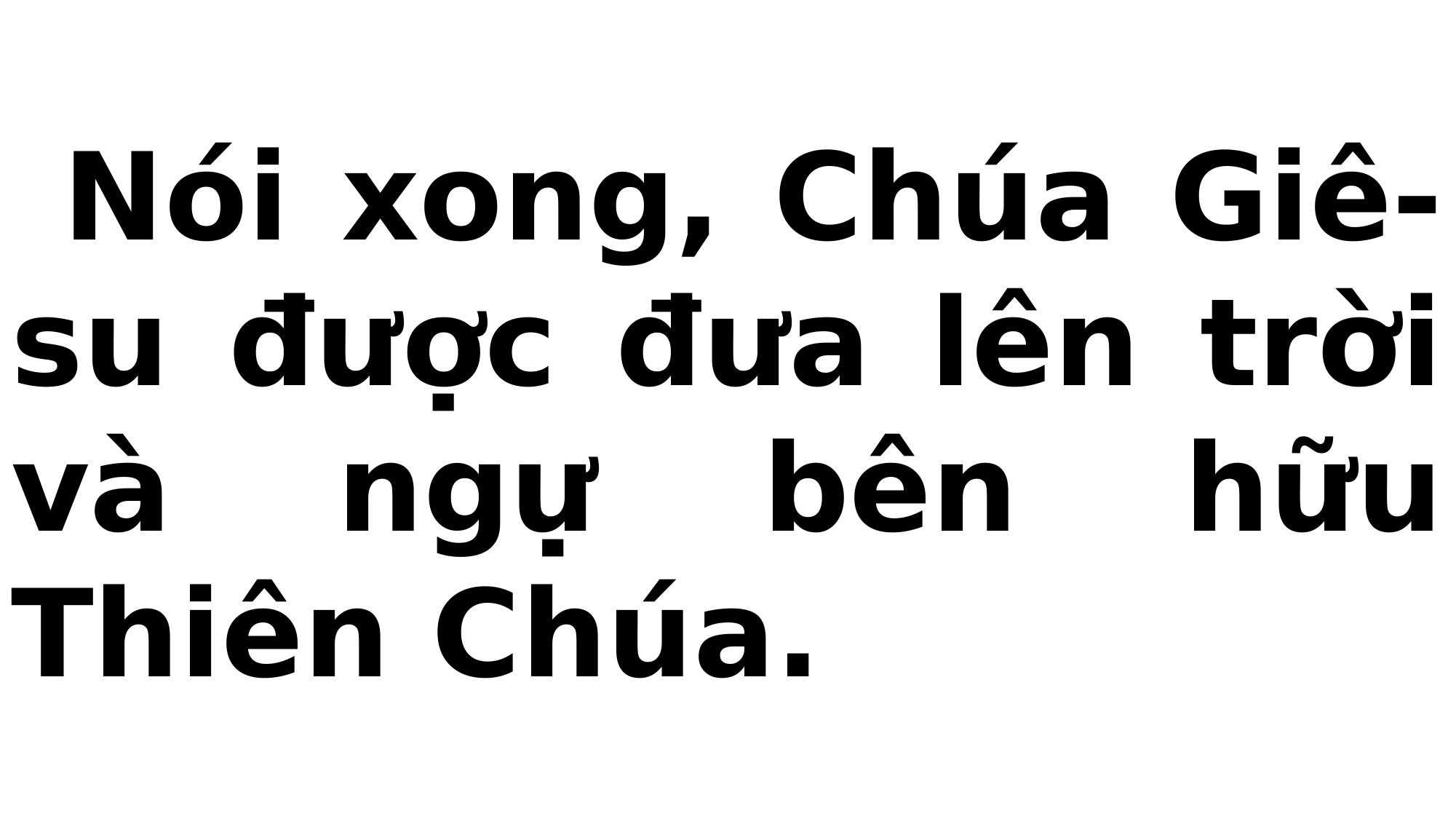

# Nói xong, Chúa Giê-su được đưa lên trời và ngự bên hữu Thiên Chúa.